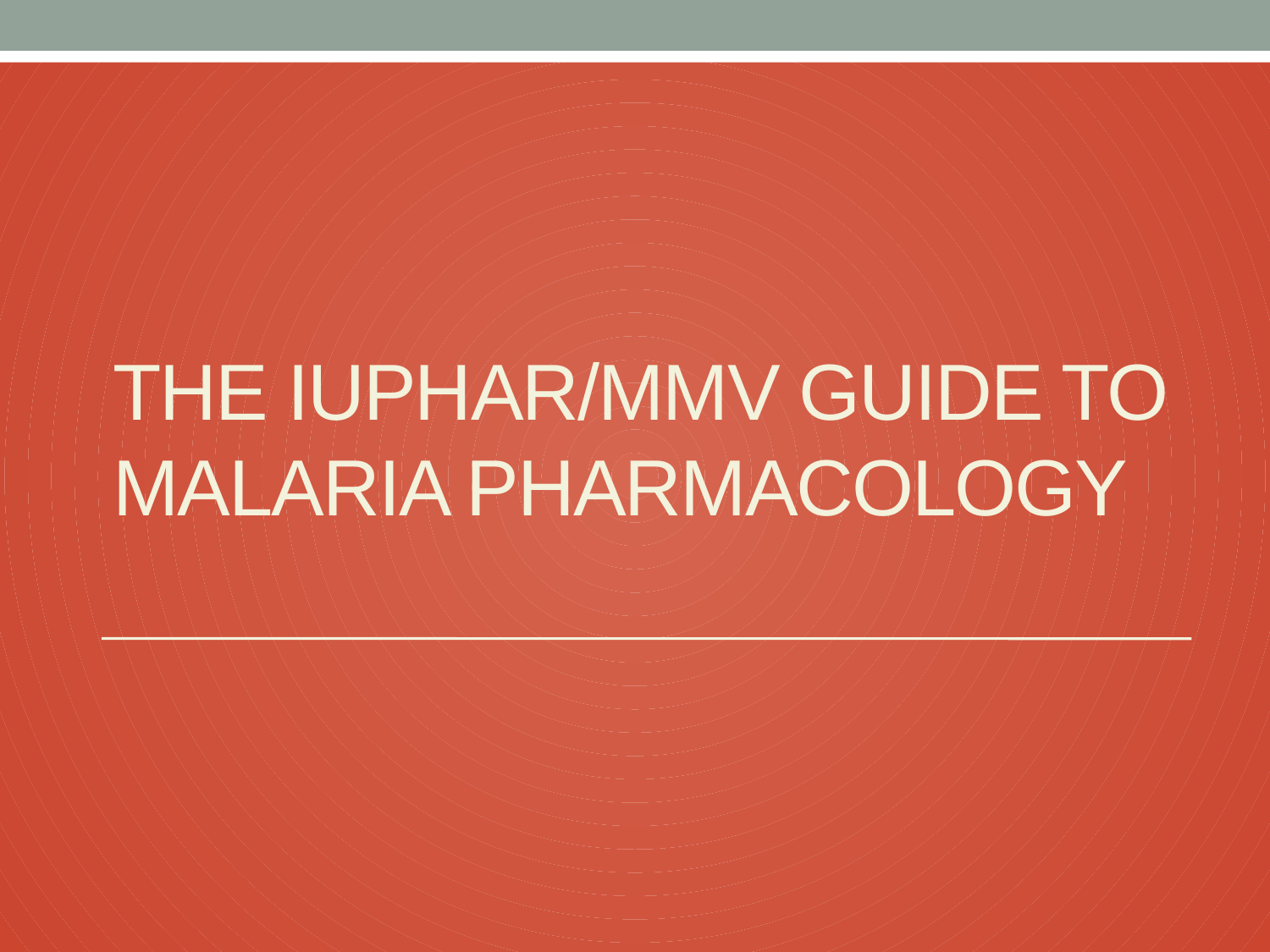

# The iuphar/MMV guide to MALARIA PHARMACOLOGY